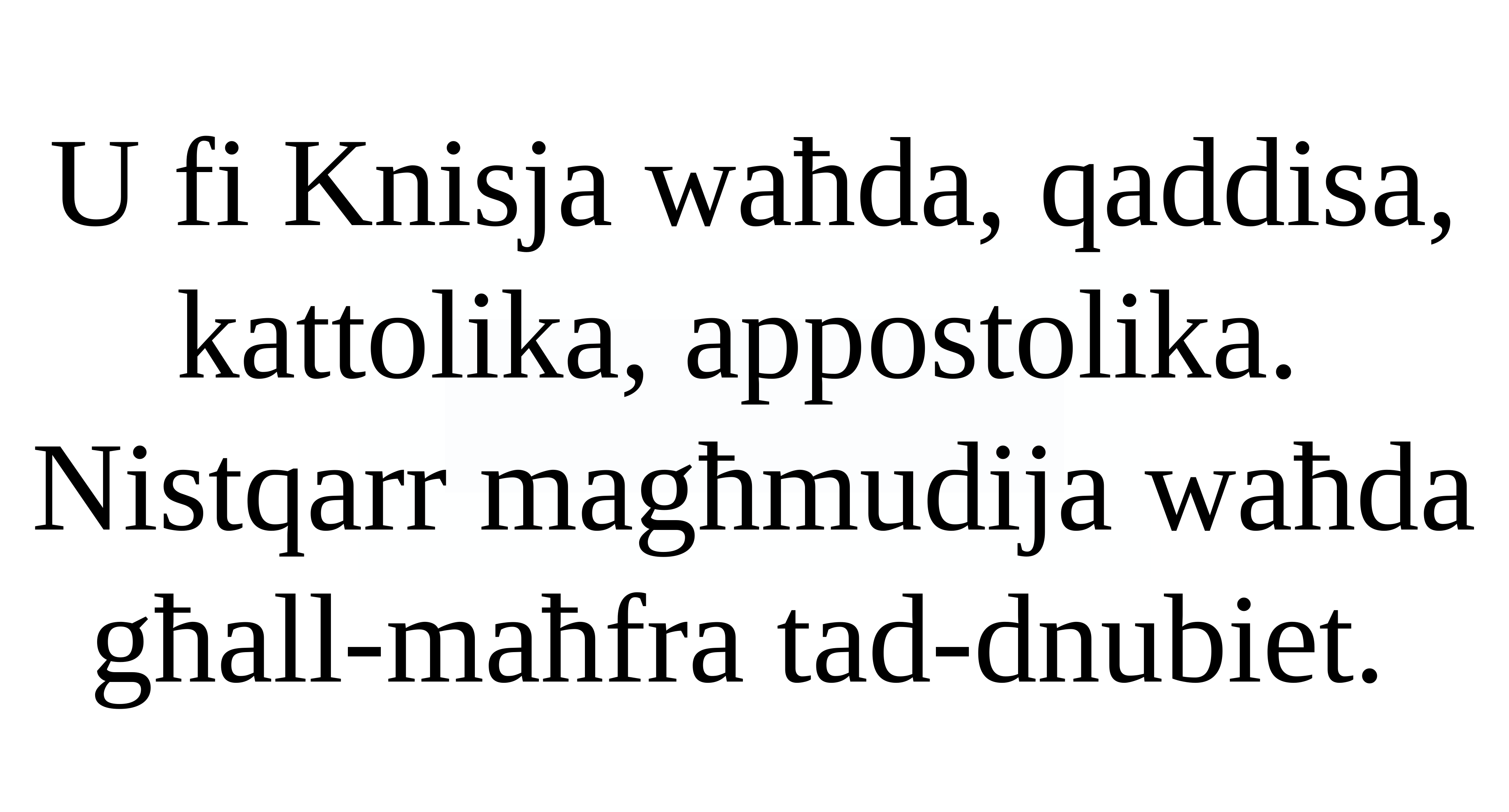

U fi Knisja waħda, qaddisa, kattolika, appostolika.
Nistqarr magħmudija waħda
għall-maħfra tad-dnubiet.